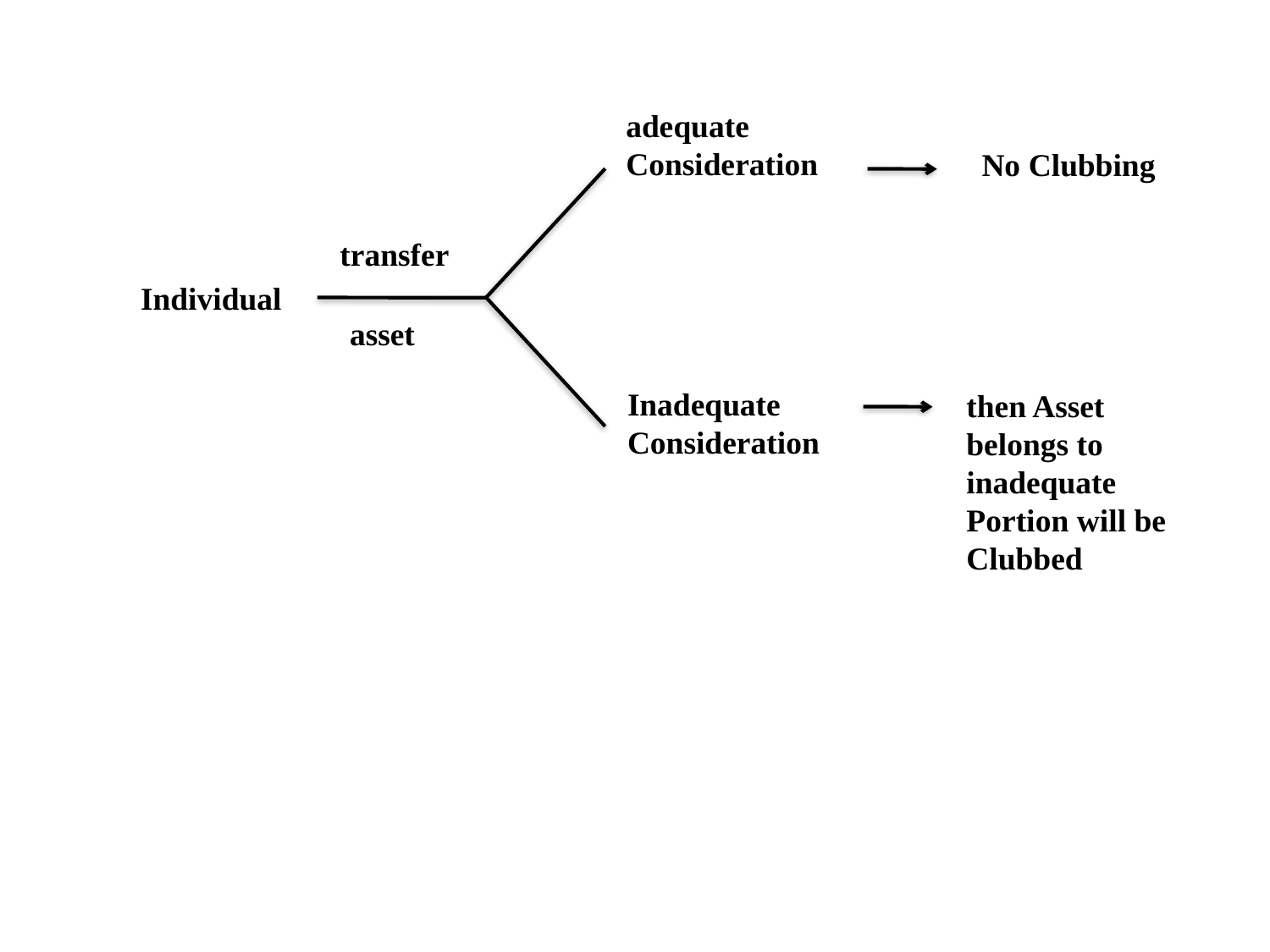

adequate
Consideration
No Clubbing
transfer
Individual
asset
Inadequate
Consideration
then Asset
belongs to inadequate Portion will be Clubbed